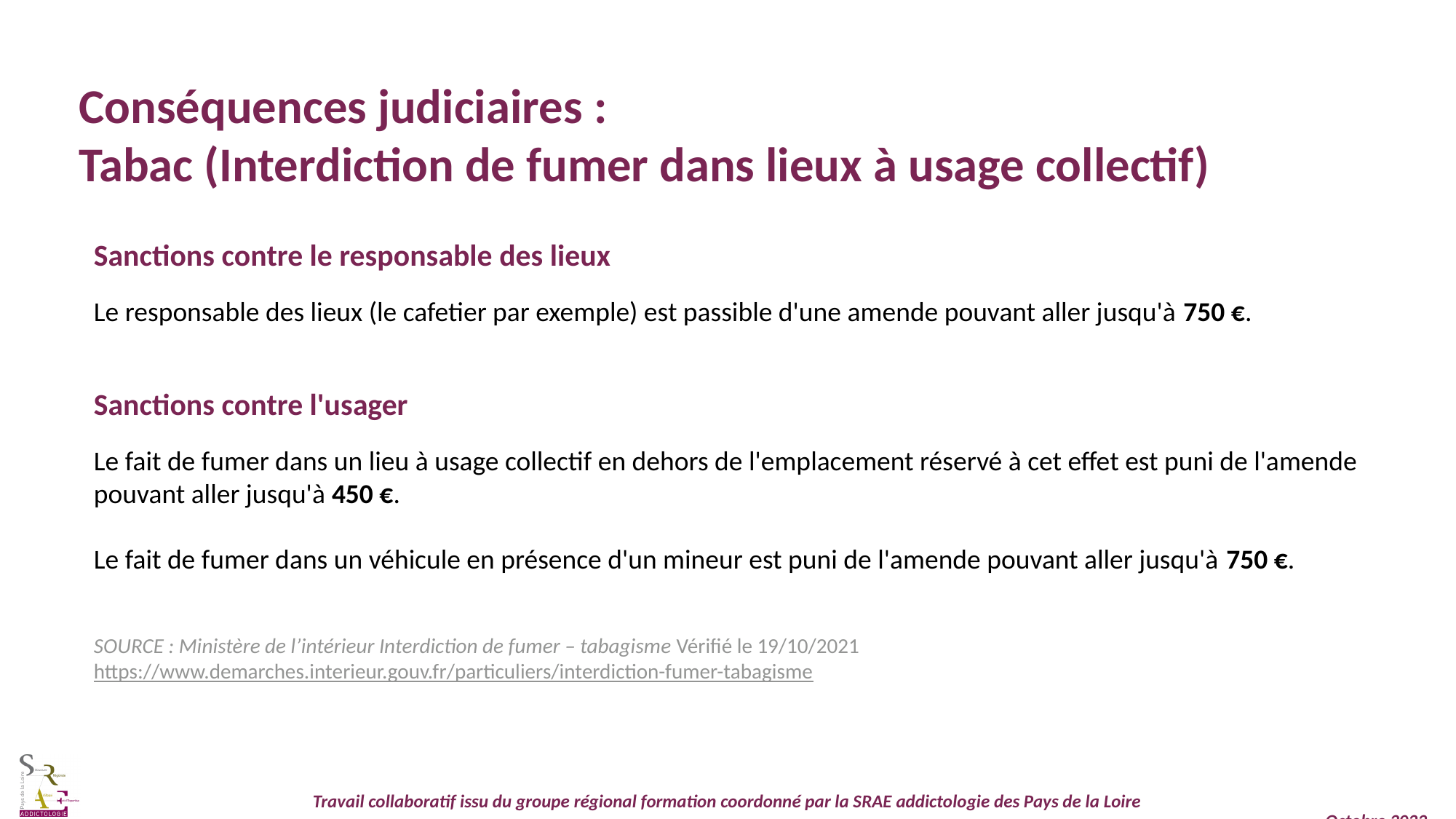

Conséquences judiciaires :
Tabac (Interdiction de fumer dans lieux à usage collectif)
Sanctions contre le responsable des lieux

Le responsable des lieux (le cafetier par exemple) est passible d'une amende pouvant aller jusqu'à 750 €.

Sanctions contre l'usager

Le fait de fumer dans un lieu à usage collectif en dehors de l'emplacement réservé à cet effet est puni de l'amende pouvant aller jusqu'à 450 €.

Le fait de fumer dans un véhicule en présence d'un mineur est puni de l'amende pouvant aller jusqu'à 750 €.

SOURCE : Ministère de l’intérieur Interdiction de fumer – tabagisme Vérifié le 19/10/2021 https://www.demarches.interieur.gouv.fr/particuliers/interdiction-fumer-tabagisme